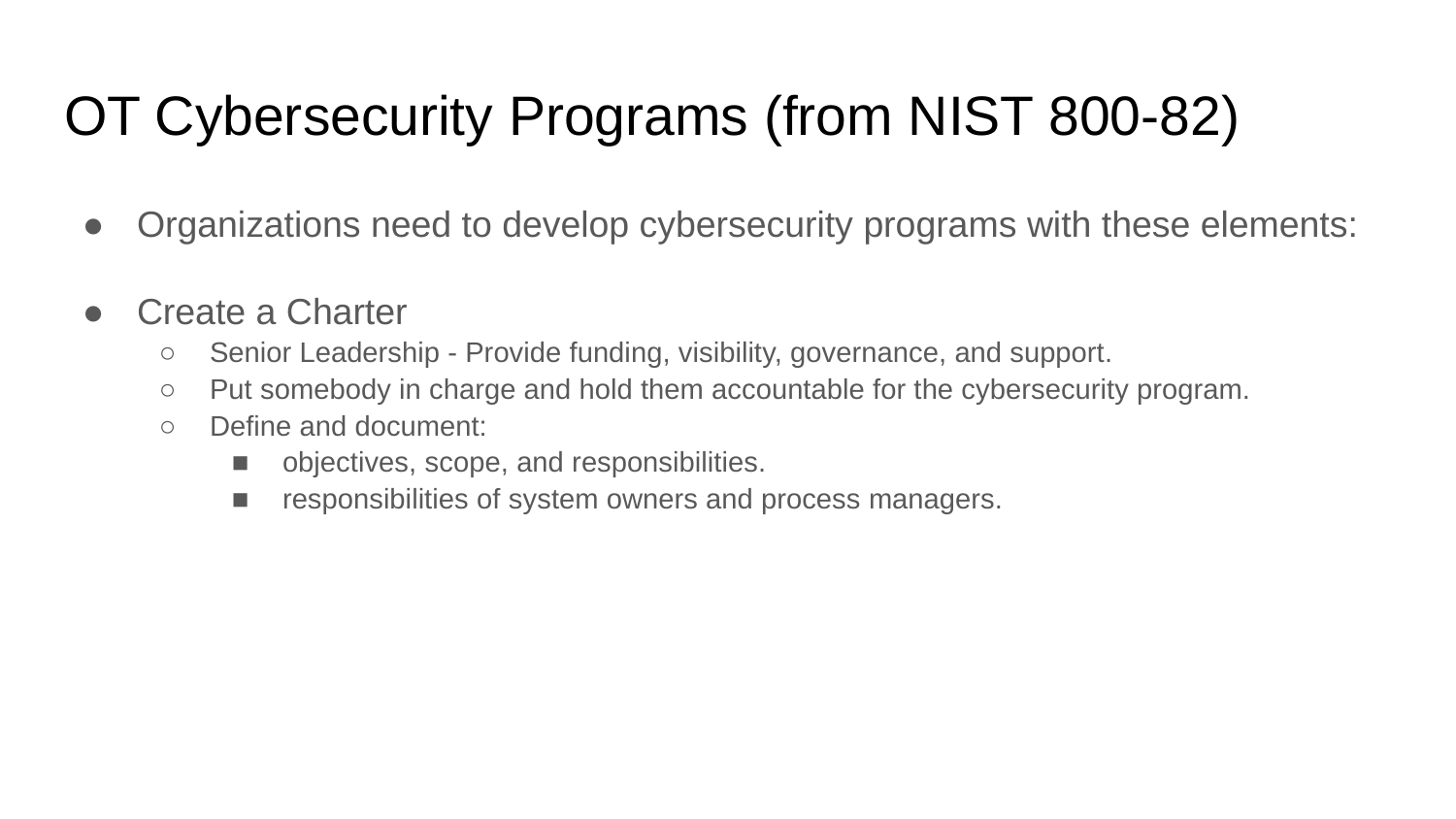

# OT Cybersecurity Programs (from NIST 800-82)
Organizations need to develop cybersecurity programs with these elements:
Create a Charter
Senior Leadership - Provide funding, visibility, governance, and support.
Put somebody in charge and hold them accountable for the cybersecurity program.
Define and document:
objectives, scope, and responsibilities.
responsibilities of system owners and process managers.